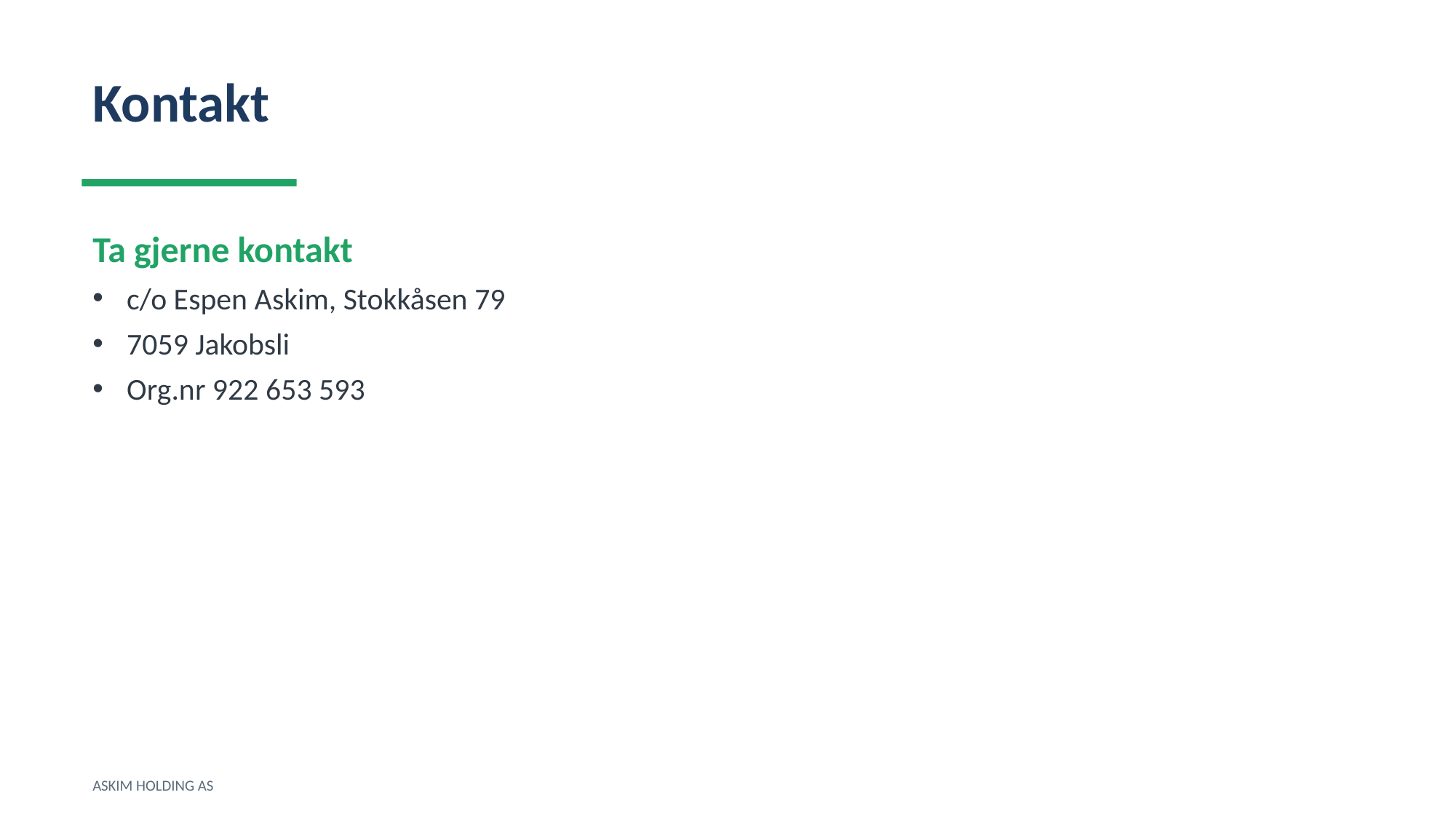

Kontakt

Ta gjerne kontakt
c/o Espen Askim, Stokkåsen 79
7059 Jakobsli
Org.nr 922 653 593
ASKIM HOLDING AS